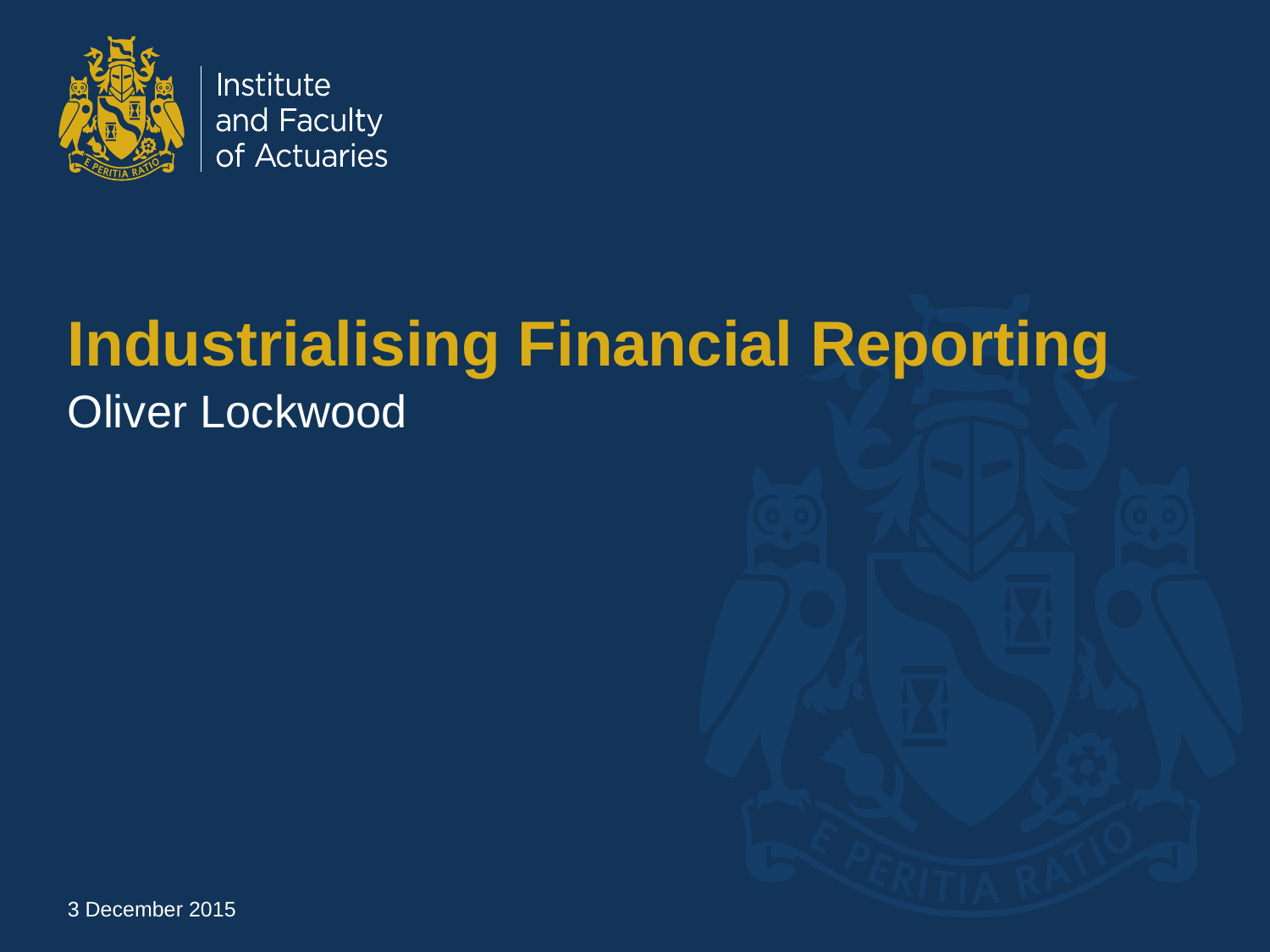

# Industrialising Financial Reporting
Oliver Lockwood

3 December 2015